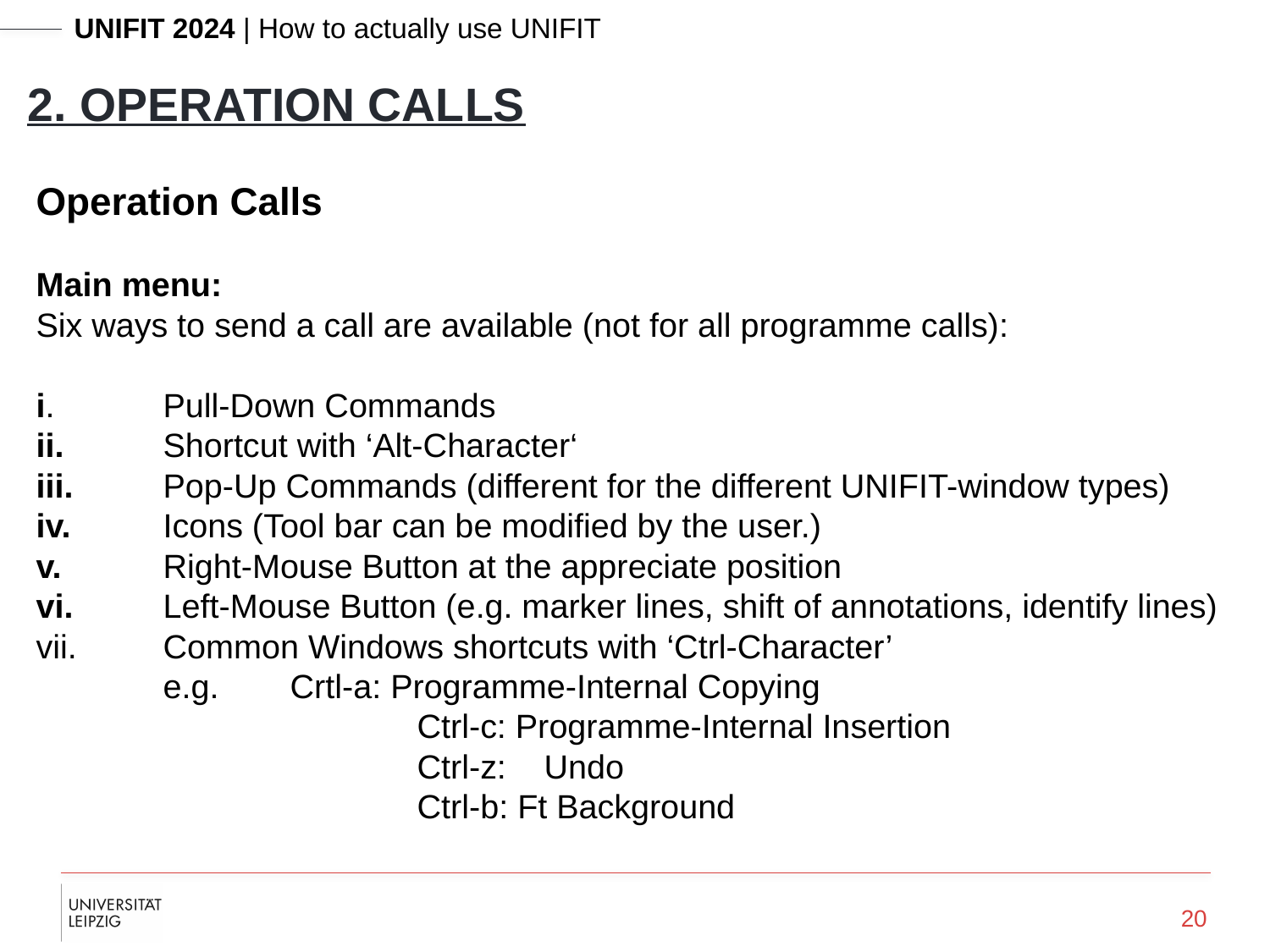

2. Operation Calls
Operation Calls

Main menu:
Six ways to send a call are available (not for all programme calls):
i. 	Pull-Down Commands
ii. 	Shortcut with ‘Alt-Character‘
iii. 	Pop-Up Commands (different for the different UNIFIT-window types)
iv. 	Icons (Tool bar can be modified by the user.)
v.	Right-Mouse Button at the appreciate position
vi.	Left-Mouse Button (e.g. marker lines, shift of annotations, identify lines)
vii.	Common Windows shortcuts with ‘Ctrl-Character’
	e.g.	Crtl-a: Programme-Internal Copying
			Ctrl-c: Programme-Internal Insertion
			Ctrl-z:	Undo
			Ctrl-b: Ft Background
20